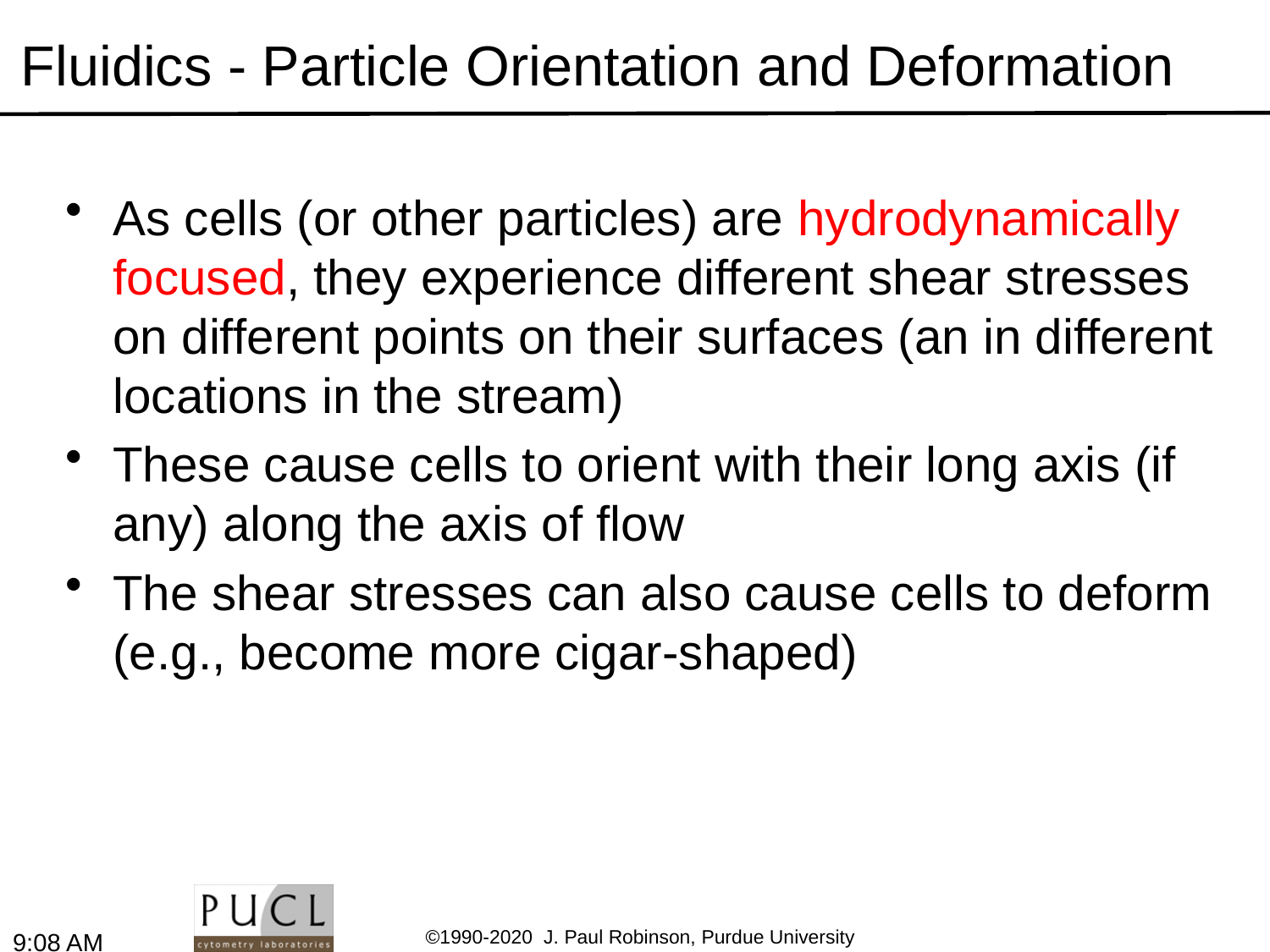

# Fluidics - Particle Orientation and Deformation
As cells (or other particles) are hydrodynamically focused, they experience different shear stresses on different points on their surfaces (an in different locations in the stream)
These cause cells to orient with their long axis (if any) along the axis of flow
The shear stresses can also cause cells to deform (e.g., become more cigar-shaped)

9:08 AM